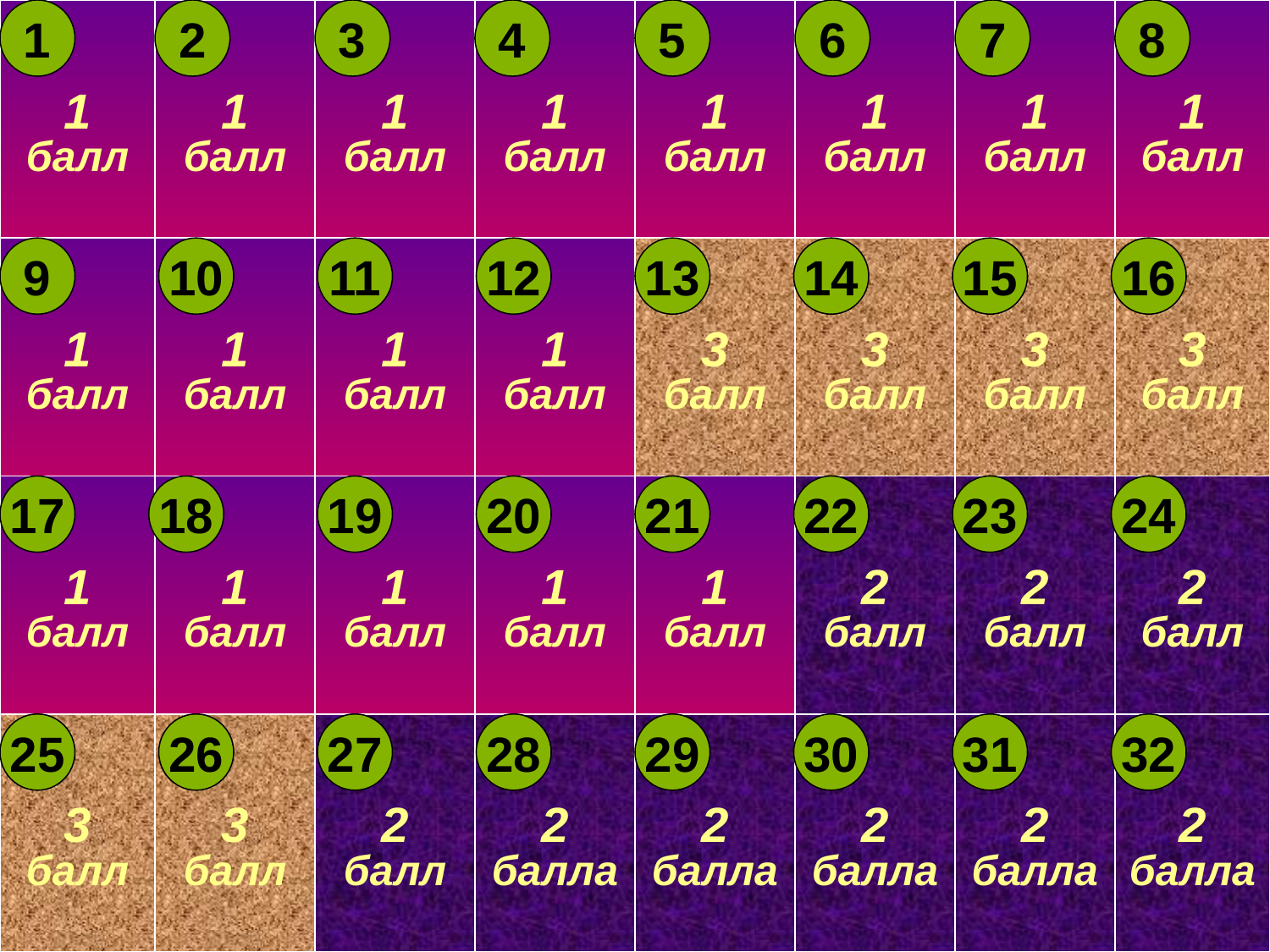

| 1 балл | 1 балл | 1 балл | 1 балл | 1 балл | 1 балл | 1 балл | 1 балл |
| --- | --- | --- | --- | --- | --- | --- | --- |
| 1 балл | 1 балл | 1 балл | 1 балл | 3 балл | 3 балл | 3 балл | 3 балл |
| 1 балл | 1 балл | 1 балл | 1 балл | 1 балл | 2 балл | 2 балл | 2 балл |
| 3 балл | 3 балл | 2 балл | 2 балла | 2 балла | 2 балла | 2 балла | 2 балла |
1
2
3
4
5
6
7
8
9
10
11
12
13
14
15
16
17
18
19
20
21
22
23
24
25
26
27
28
29
30
31
32